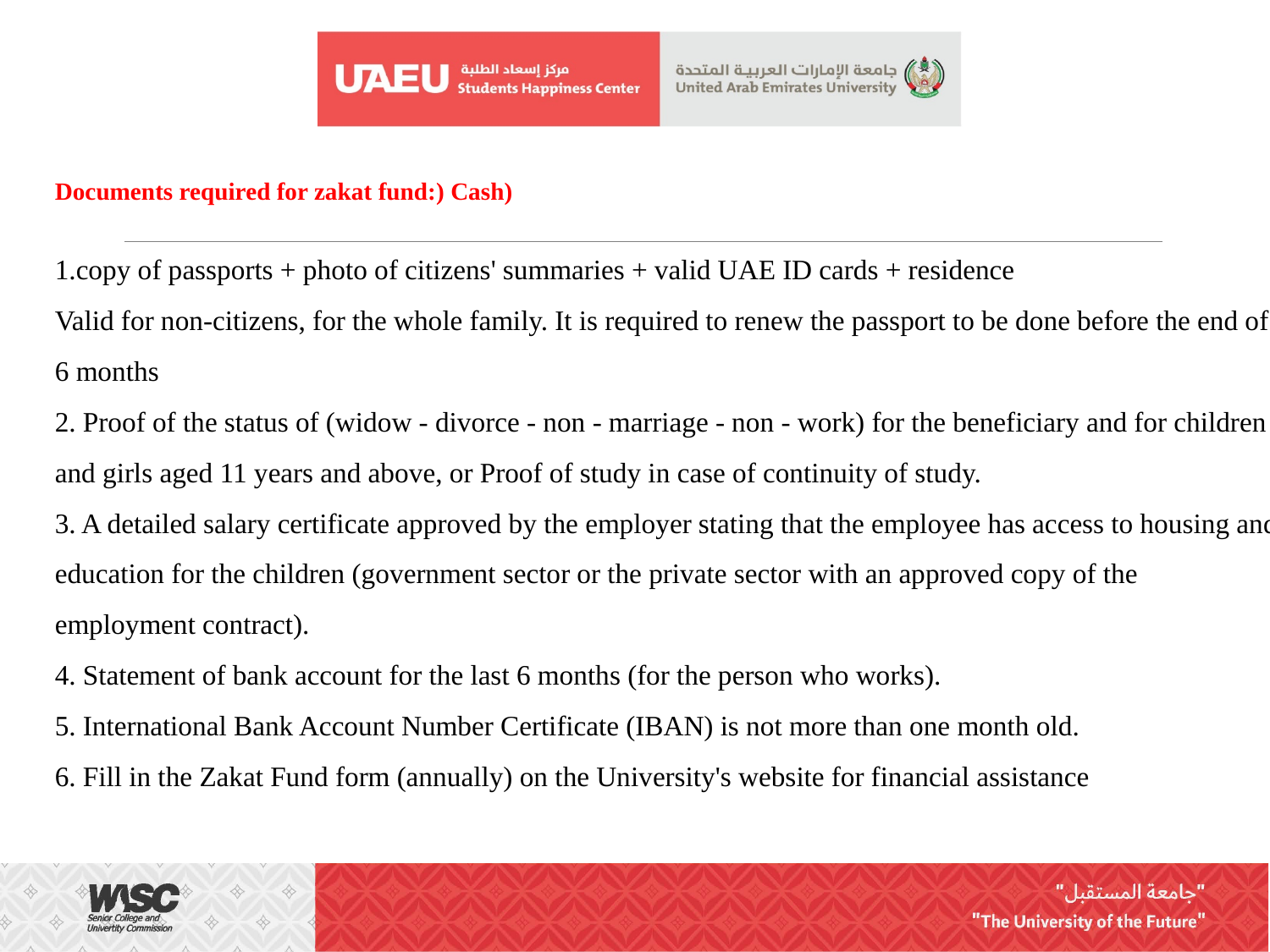

Documents required for zakat fund:) Cash)

1.copy of passports + photo of citizens' summaries + valid UAE ID cards + residence
Valid for non-citizens, for the whole family. It is required to renew the passport to be done before the end of 6 months
2. Proof of the status of (widow - divorce - non - marriage - non - work) for the beneficiary and for children and girls aged 11 years and above, or Proof of study in case of continuity of study.
3. A detailed salary certificate approved by the employer stating that the employee has access to housing and education for the children (government sector or the private sector with an approved copy of the employment contract).
4. Statement of bank account for the last 6 months (for the person who works).
5. International Bank Account Number Certificate (IBAN) is not more than one month old.
6. Fill in the Zakat Fund form (annually) on the University's website for financial assistance